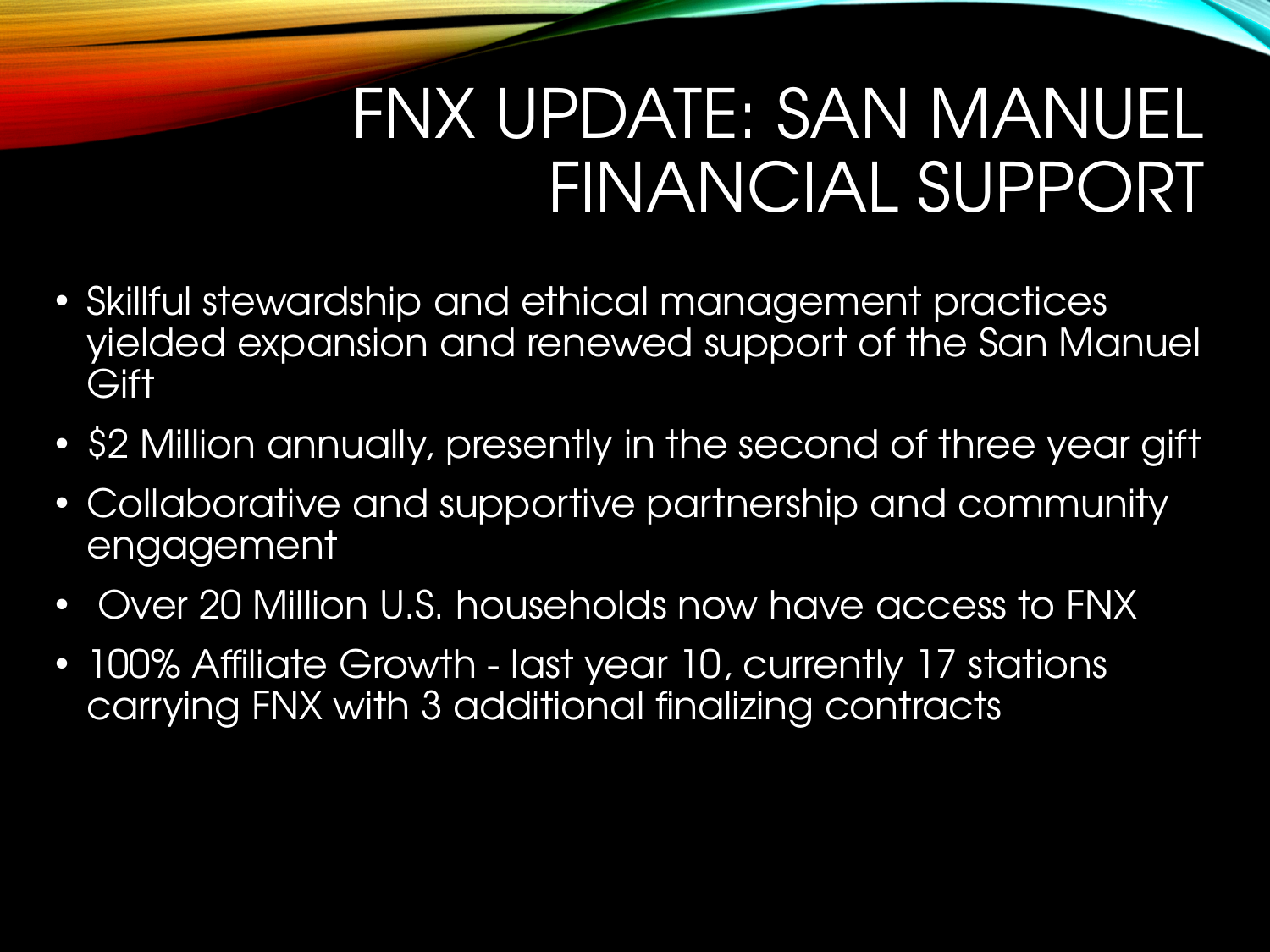

# Fnx update: san Manuel financial support
Skillful stewardship and ethical management practices yielded expansion and renewed support of the San Manuel Gift
$2 Million annually, presently in the second of three year gift
Collaborative and supportive partnership and community engagement
 Over 20 Million U.S. households now have access to FNX
100% Affiliate Growth - last year 10, currently 17 stations carrying FNX with 3 additional finalizing contracts